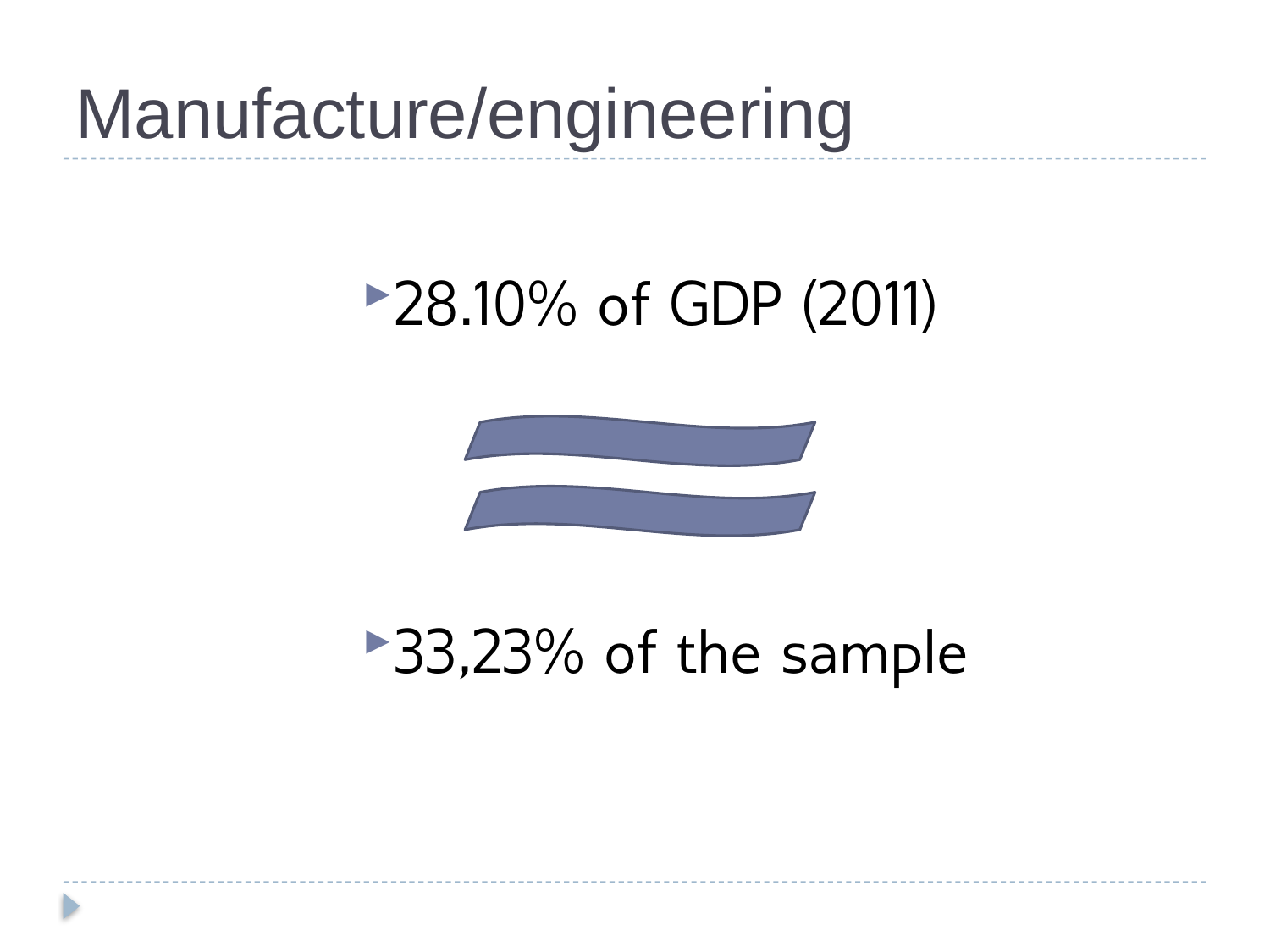

# Manufacture/engineering

28.10% of GDP (2011)

33,23% of the sample